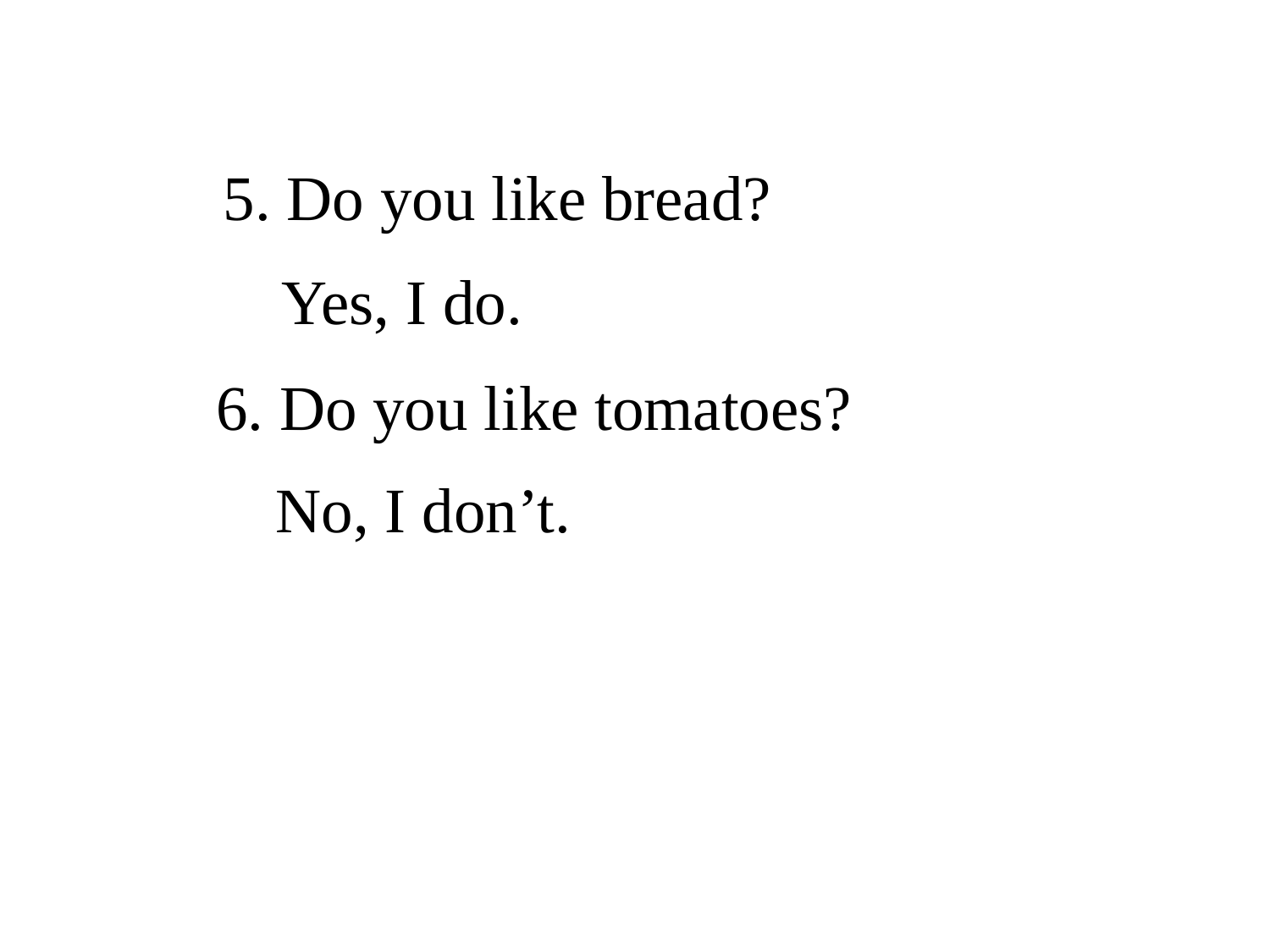

5. Do you like bread?
Yes, I do.

6. Do you like tomatoes?
No, I don’t.